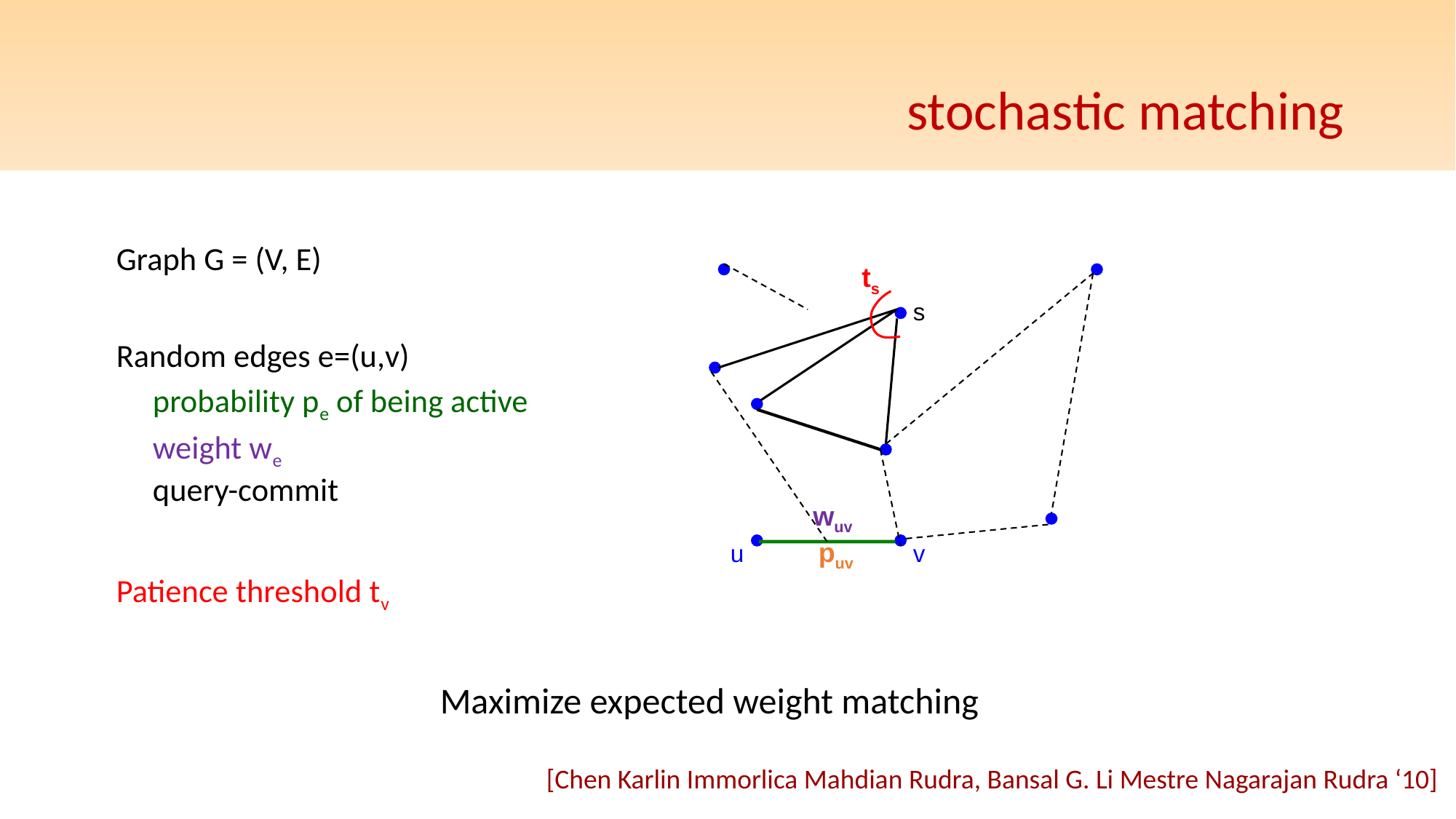

# stochastic matching
Graph G = (V, E)

Random edges e=(u,v)
probability pe of being active
weight we
query-commit

Patience threshold tv
ts

s

wuv

puv
u
v

Maximize expected weight matching
 [Chen Karlin Immorlica Mahdian Rudra, Bansal G. Li Mestre Nagarajan Rudra ‘10]